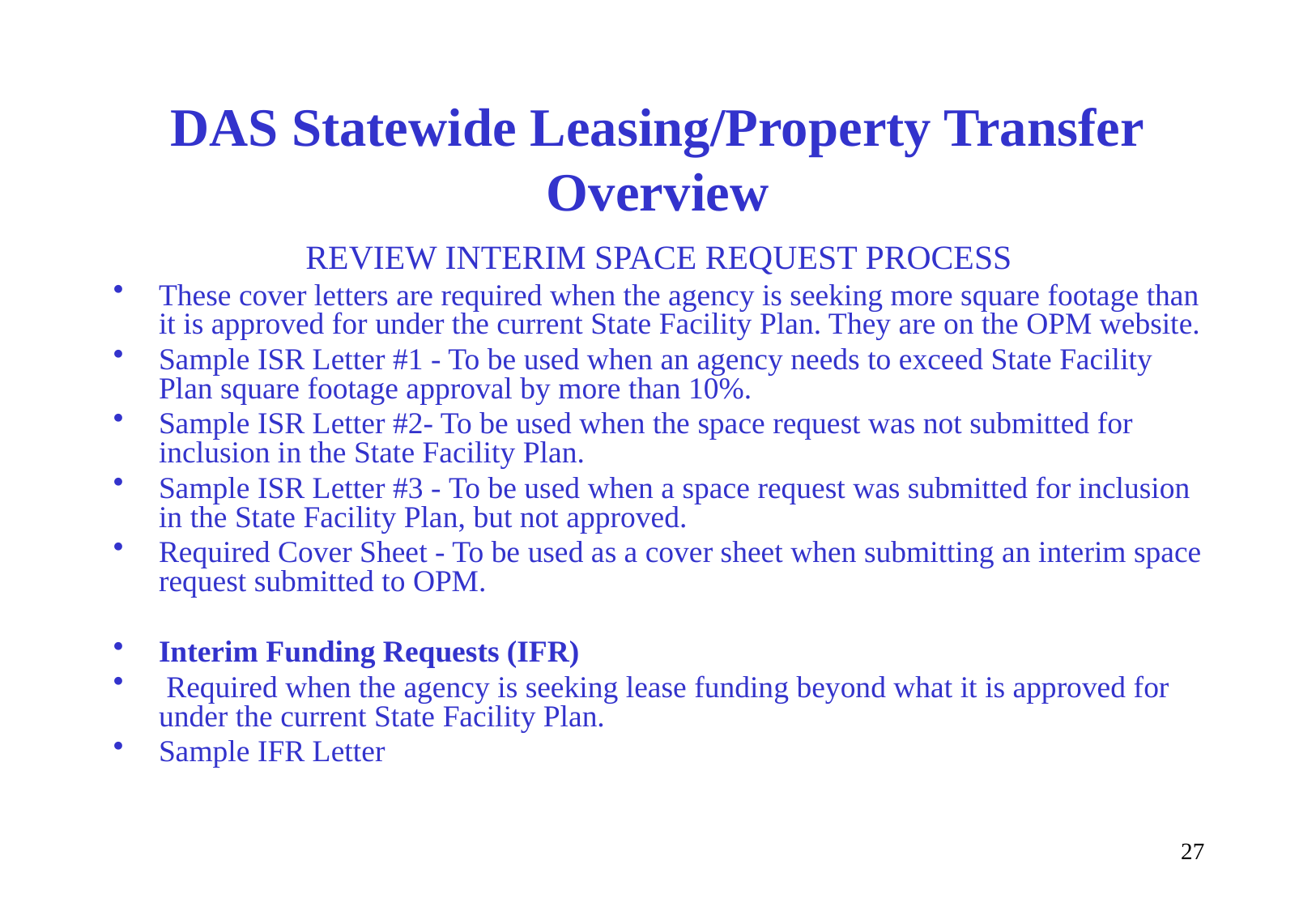

# DAS Statewide Leasing/Property Transfer Overview
REVIEW INTERIM SPACE REQUEST PROCESS
These cover letters are required when the agency is seeking more square footage than it is approved for under the current State Facility Plan. They are on the OPM website.
Sample ISR Letter #1 - To be used when an agency needs to exceed State Facility Plan square footage approval by more than 10%.
Sample ISR Letter #2- To be used when the space request was not submitted for inclusion in the State Facility Plan.
Sample ISR Letter #3 - To be used when a space request was submitted for inclusion in the State Facility Plan, but not approved.
Required Cover Sheet - To be used as a cover sheet when submitting an interim space request submitted to OPM.

Interim Funding Requests (IFR)
 Required when the agency is seeking lease funding beyond what it is approved for under the current State Facility Plan.
Sample IFR Letter

27